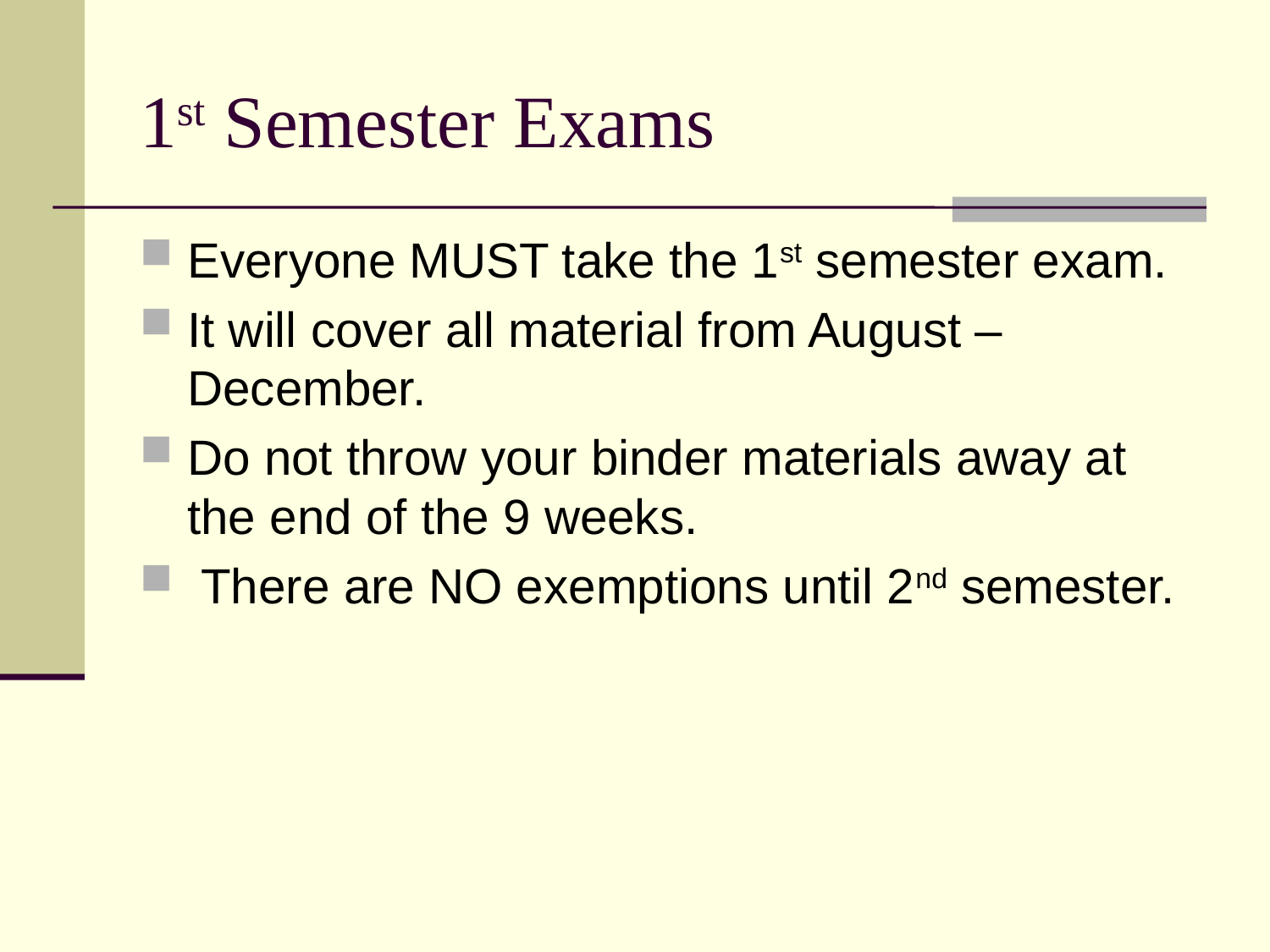

# 1st Semester Exams
Everyone MUST take the 1st semester exam.
It will cover all material from August – December.
Do not throw your binder materials away at the end of the 9 weeks.
 There are NO exemptions until 2nd semester.